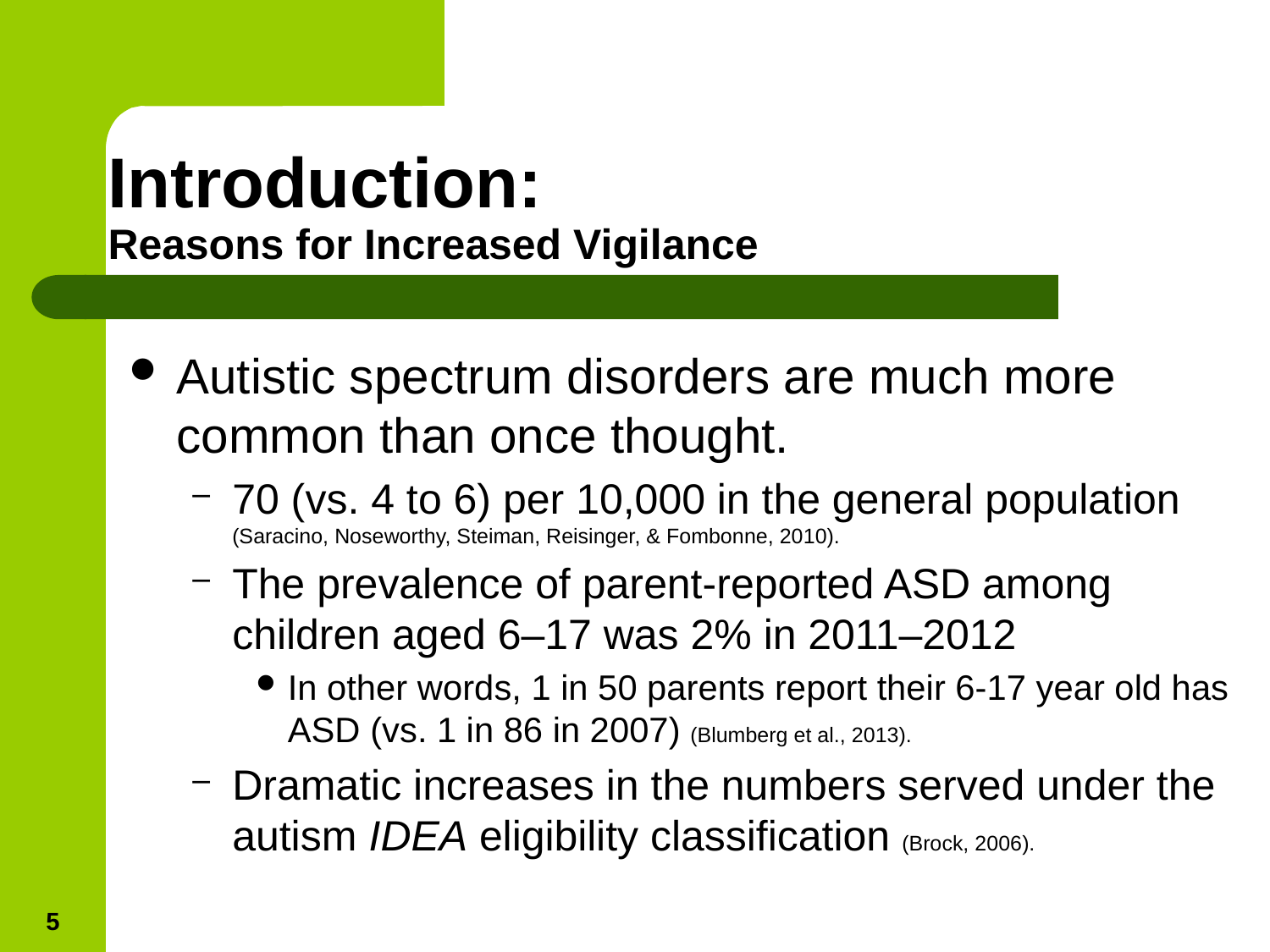

# Introduction: Reasons for Increased Vigilance
Autistic spectrum disorders are much more common than once thought.
70 (vs. 4 to 6) per 10,000 in the general population (Saracino, Noseworthy, Steiman, Reisinger, & Fombonne, 2010).
The prevalence of parent-reported ASD among children aged 6–17 was 2% in 2011–2012
In other words, 1 in 50 parents report their 6-17 year old has ASD (vs. 1 in 86 in 2007) (Blumberg et al., 2013).
Dramatic increases in the numbers served under the autism IDEA eligibility classification (Brock, 2006).

5